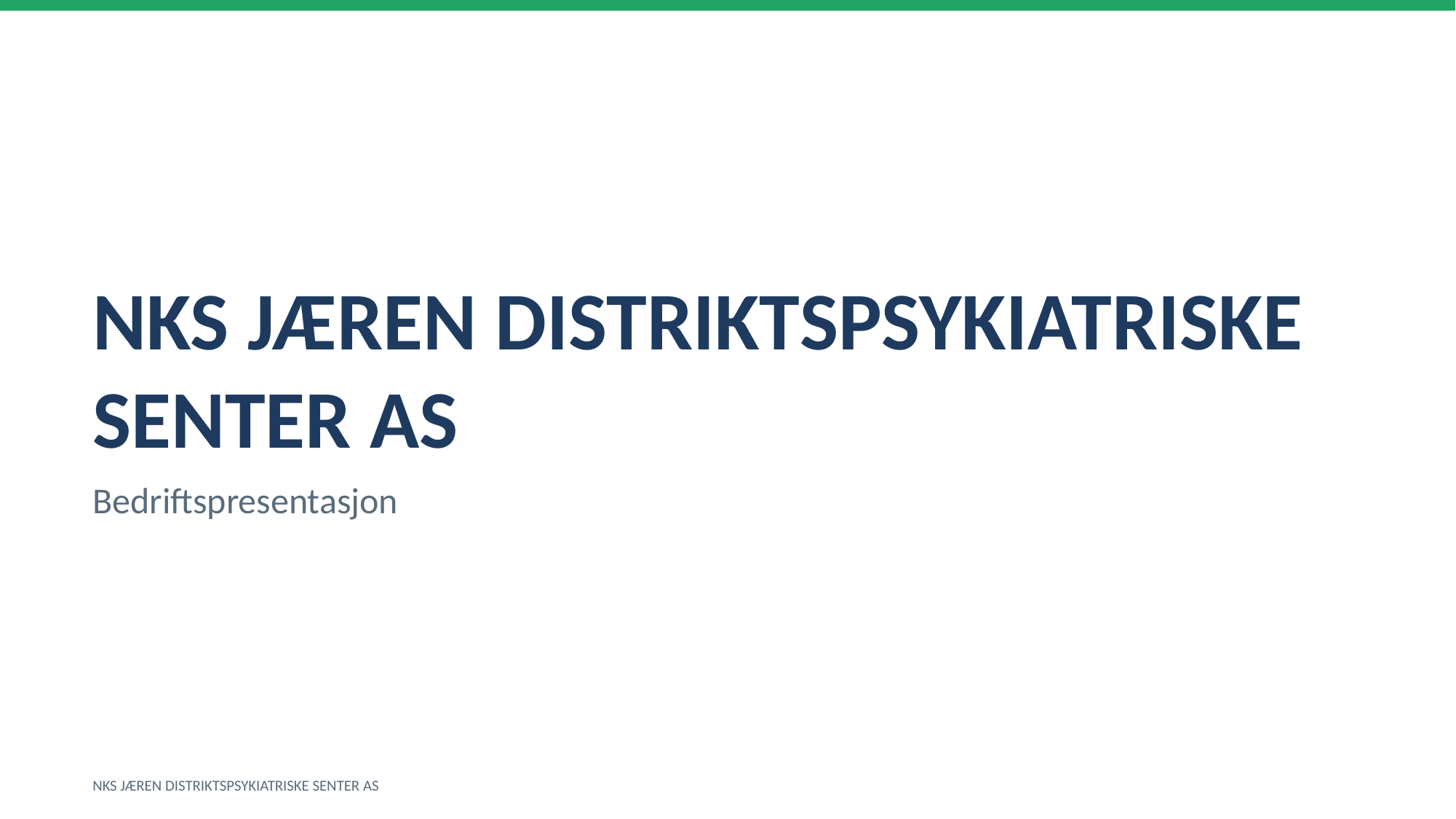

NKS JÆREN DISTRIKTSPSYKIATRISKE SENTER AS
Bedriftspresentasjon
NKS JÆREN DISTRIKTSPSYKIATRISKE SENTER AS